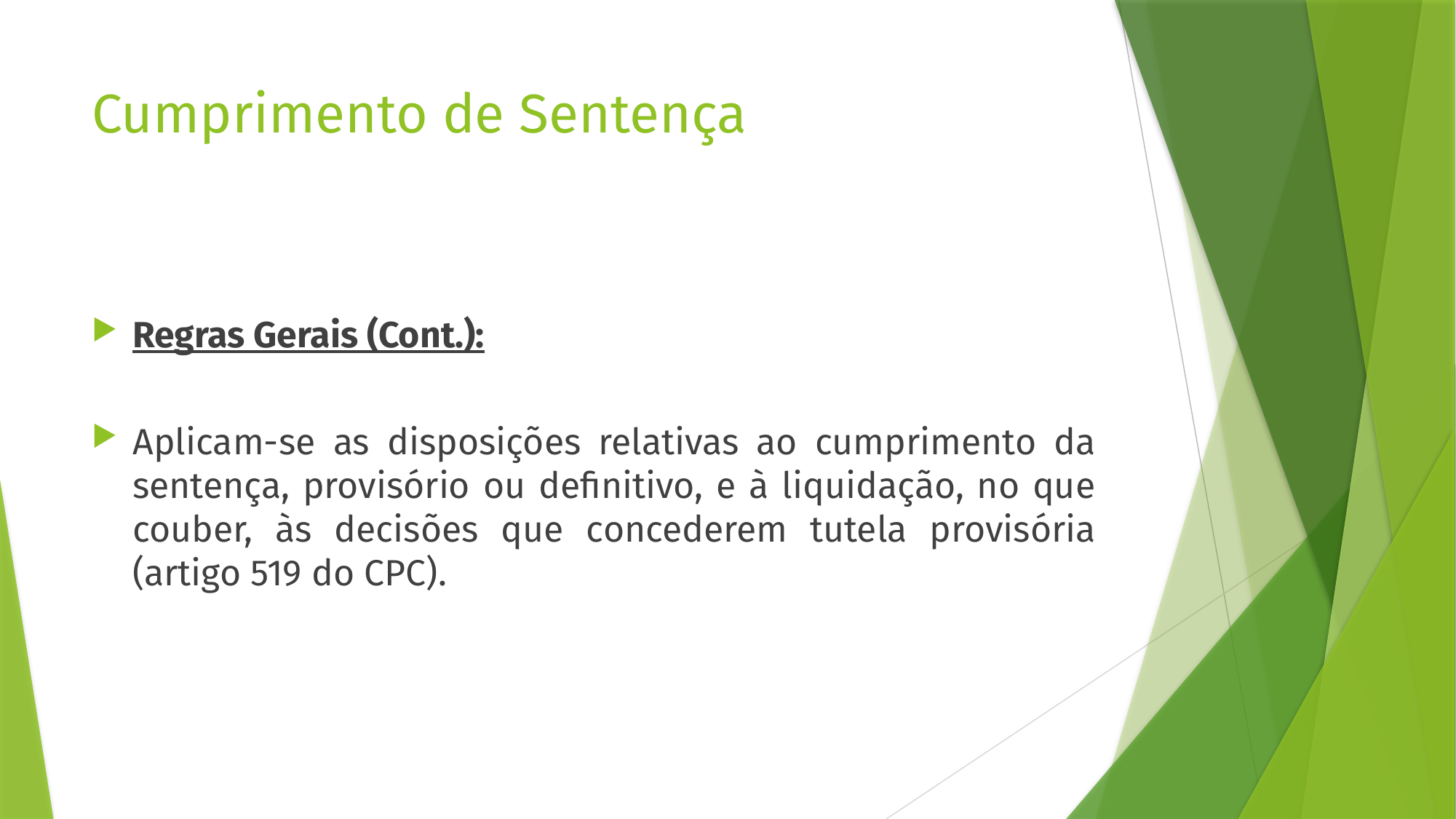

# Cumprimento de Sentença

Regras Gerais (Cont.):

Aplicam-se as disposições relativas ao cumprimento da sentença, provisório ou definitivo, e à liquidação, no que couber, às decisões que concederem tutela provisória (artigo 519 do CPC).